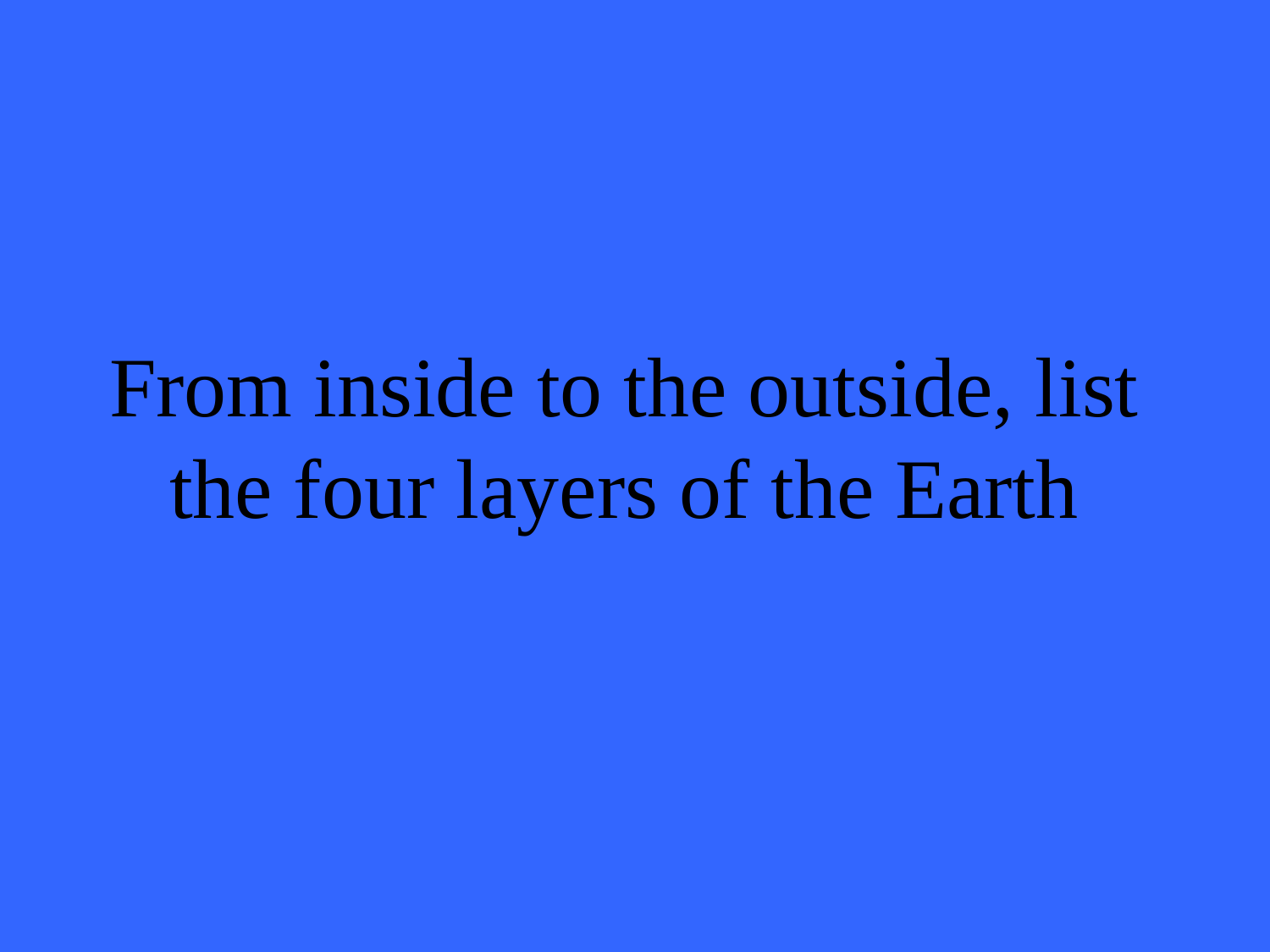

# From inside to the outside, list the four layers of the Earth